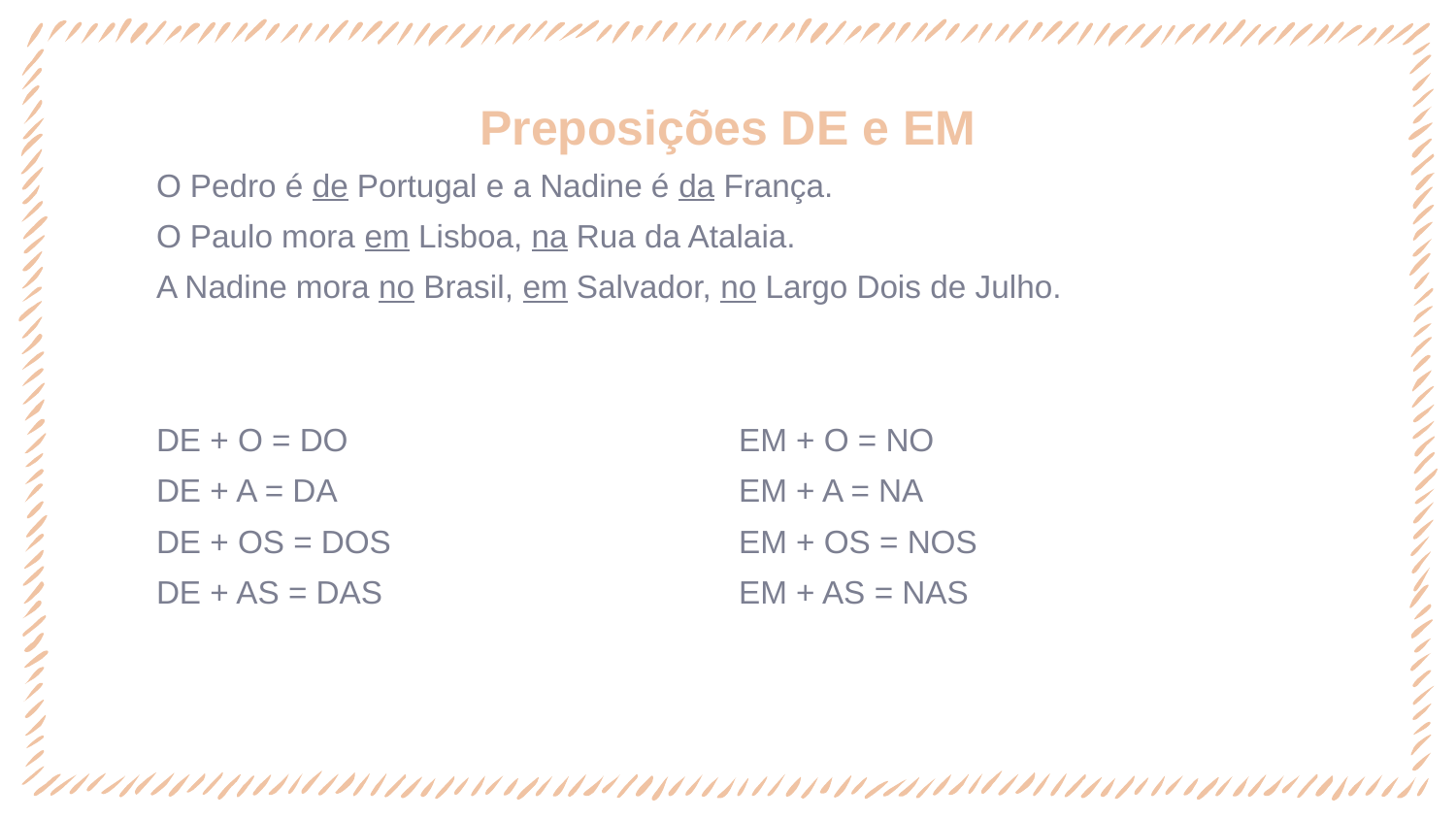

# Preposições DE e EM
O Pedro é de Portugal e a Nadine é da França.
O Paulo mora em Lisboa, na Rua da Atalaia.
A Nadine mora no Brasil, em Salvador, no Largo Dois de Julho.

DE + O = DO		 	EM + O = NO
DE + A = DA			EM + A = NA
DE + OS = DOS			EM + OS = NOS
DE + AS = DAS			EM + AS = NAS